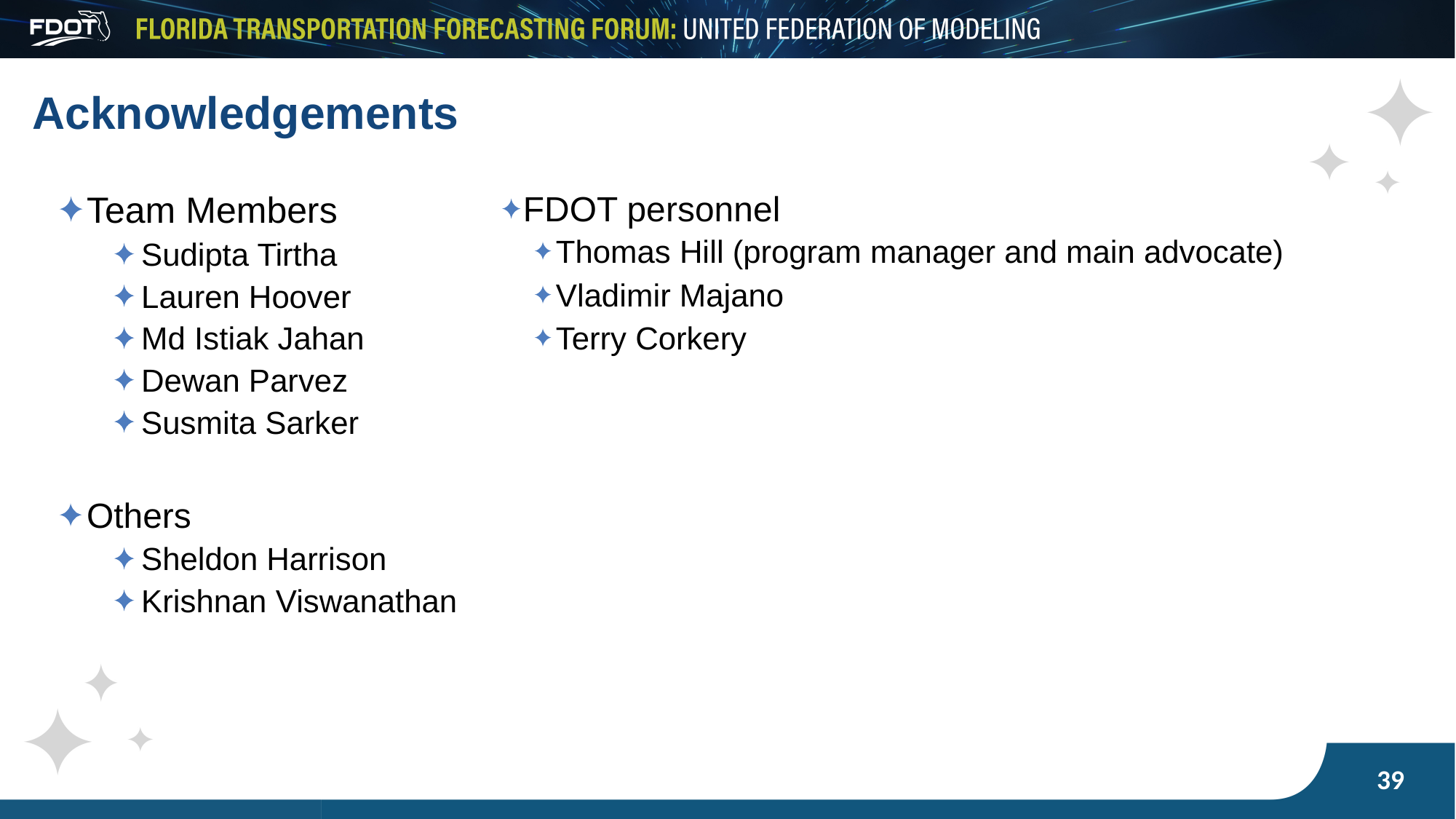

# Acknowledgements
Team Members
Sudipta Tirtha
Lauren Hoover
Md Istiak Jahan
Dewan Parvez
Susmita Sarker

Others
Sheldon Harrison
Krishnan Viswanathan
FDOT personnel
Thomas Hill (program manager and main advocate)
Vladimir Majano
Terry Corkery
39